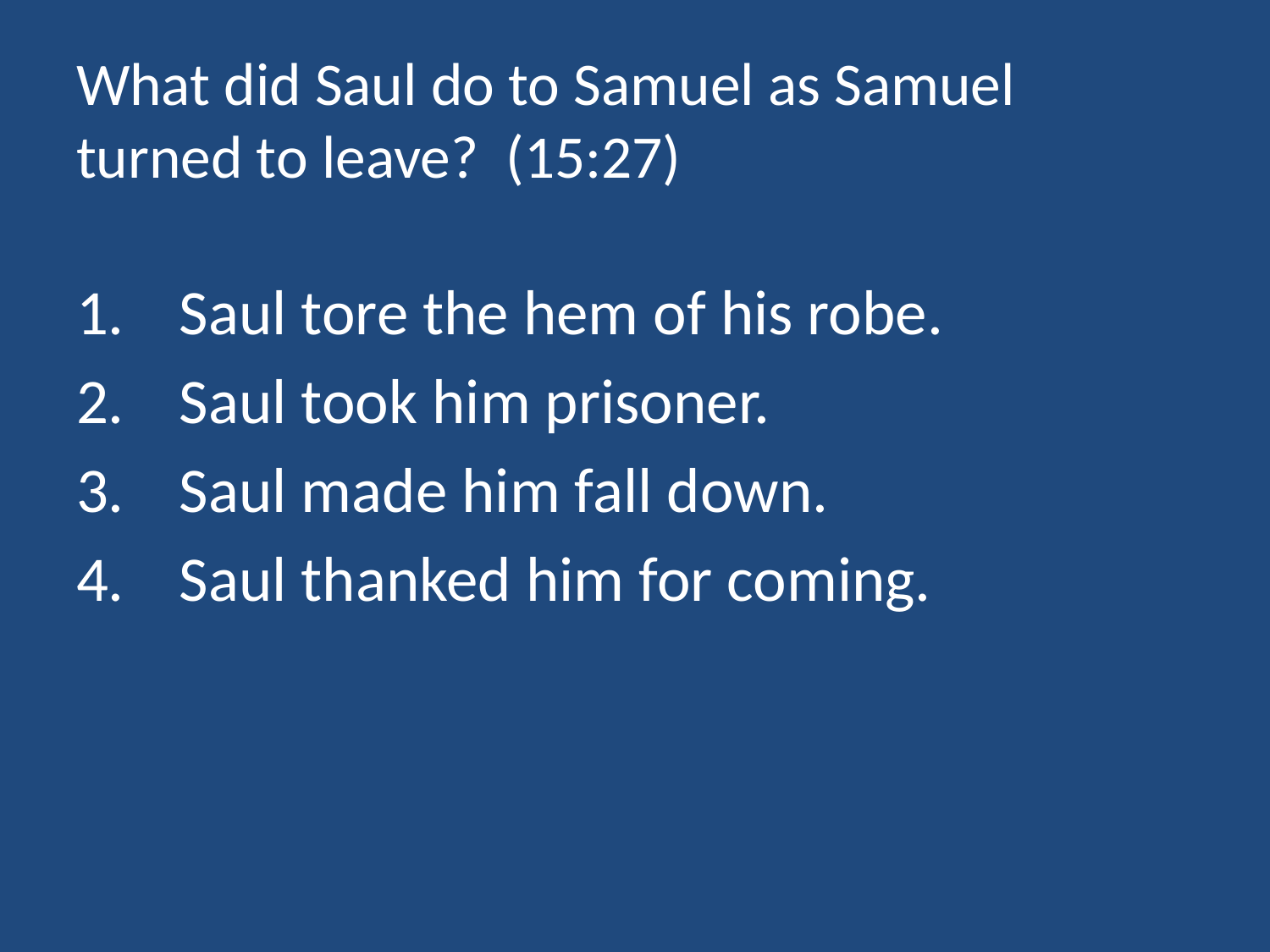

# What did Saul do to Samuel as Samuel turned to leave?  (15:27)
Saul tore the hem of his robe.
Saul took him prisoner.
Saul made him fall down.
Saul thanked him for coming.